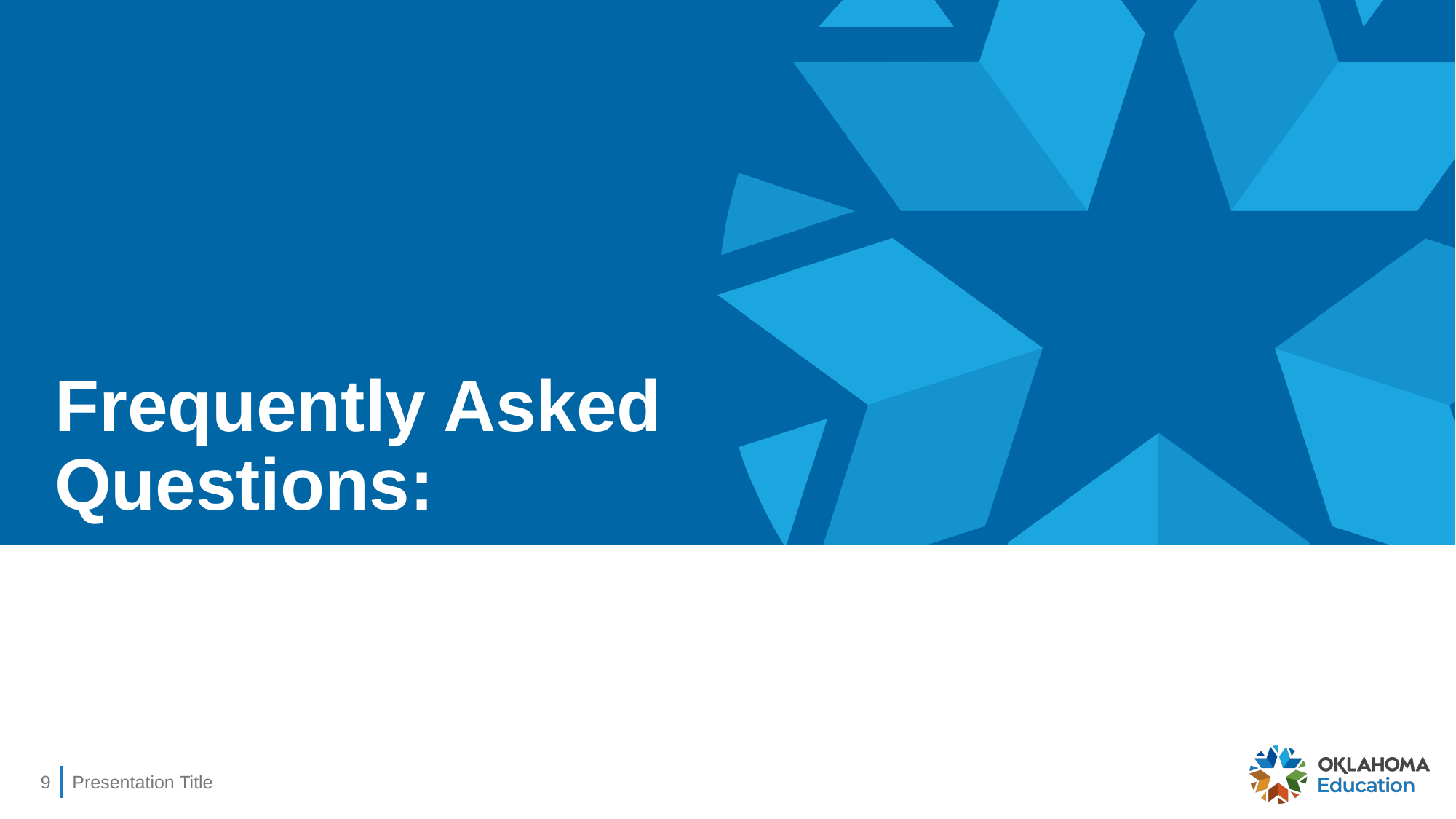

# Frequently Asked Questions:

9
Presentation Title